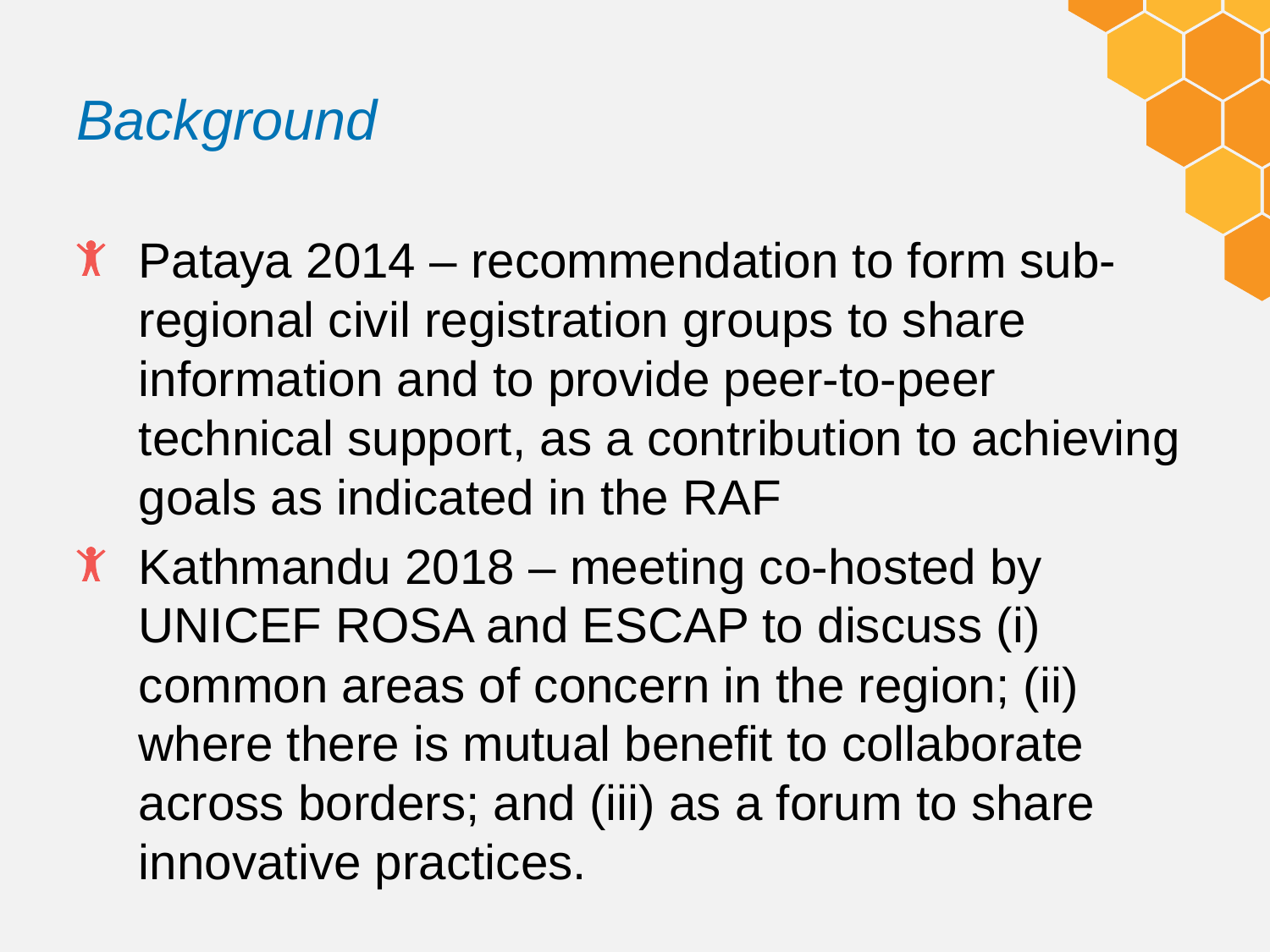

# Background
Pataya 2014 – recommendation to form sub-regional civil registration groups to share information and to provide peer-to-peer technical support, as a contribution to achieving goals as indicated in the RAF
Kathmandu 2018 – meeting co-hosted by UNICEF ROSA and ESCAP to discuss (i) common areas of concern in the region; (ii) where there is mutual benefit to collaborate across borders; and (iii) as a forum to share innovative practices.